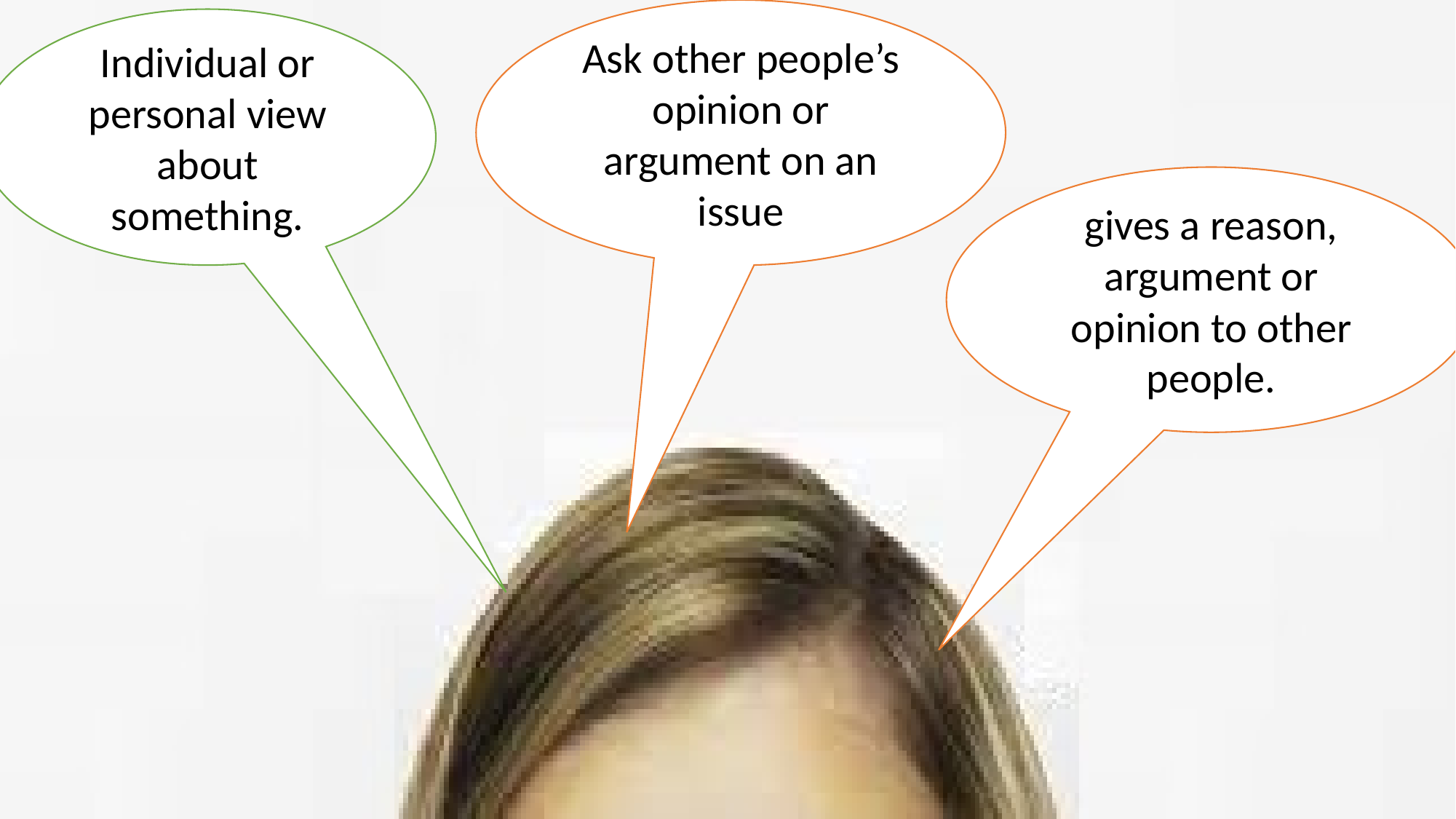

Ask other people’s opinion or argument on an issue
Individual or personal view about something.
gives a reason, argument or opinion to other people.